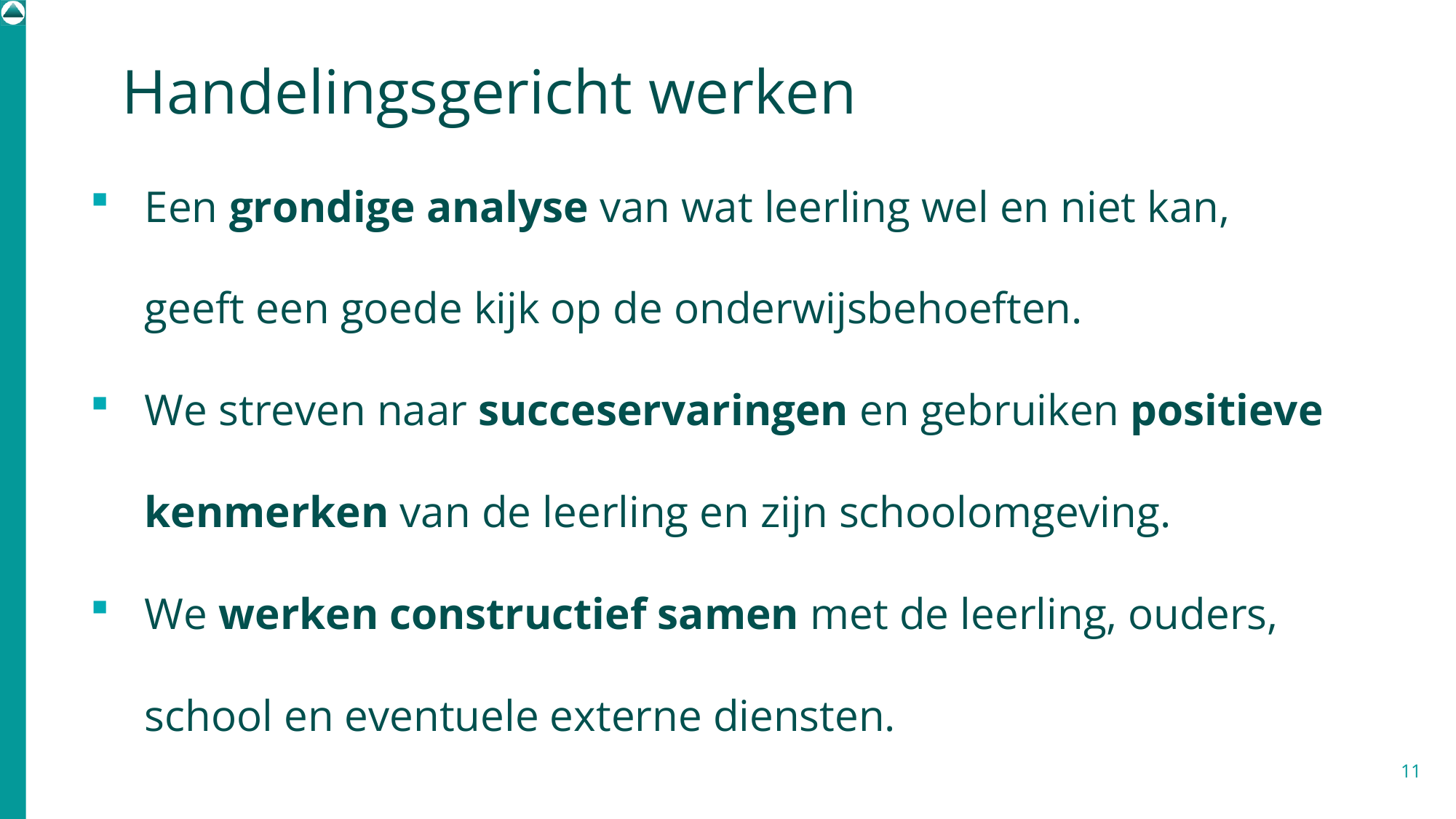

Handelingsgericht werken
Een grondige analyse van wat leerling wel en niet kan, geeft een goede kijk op de onderwijsbehoeften.
We streven naar succeservaringen en gebruiken positieve kenmerken van de leerling en zijn schoolomgeving.
We werken constructief samen met de leerling, ouders, school en eventuele externe diensten.

11